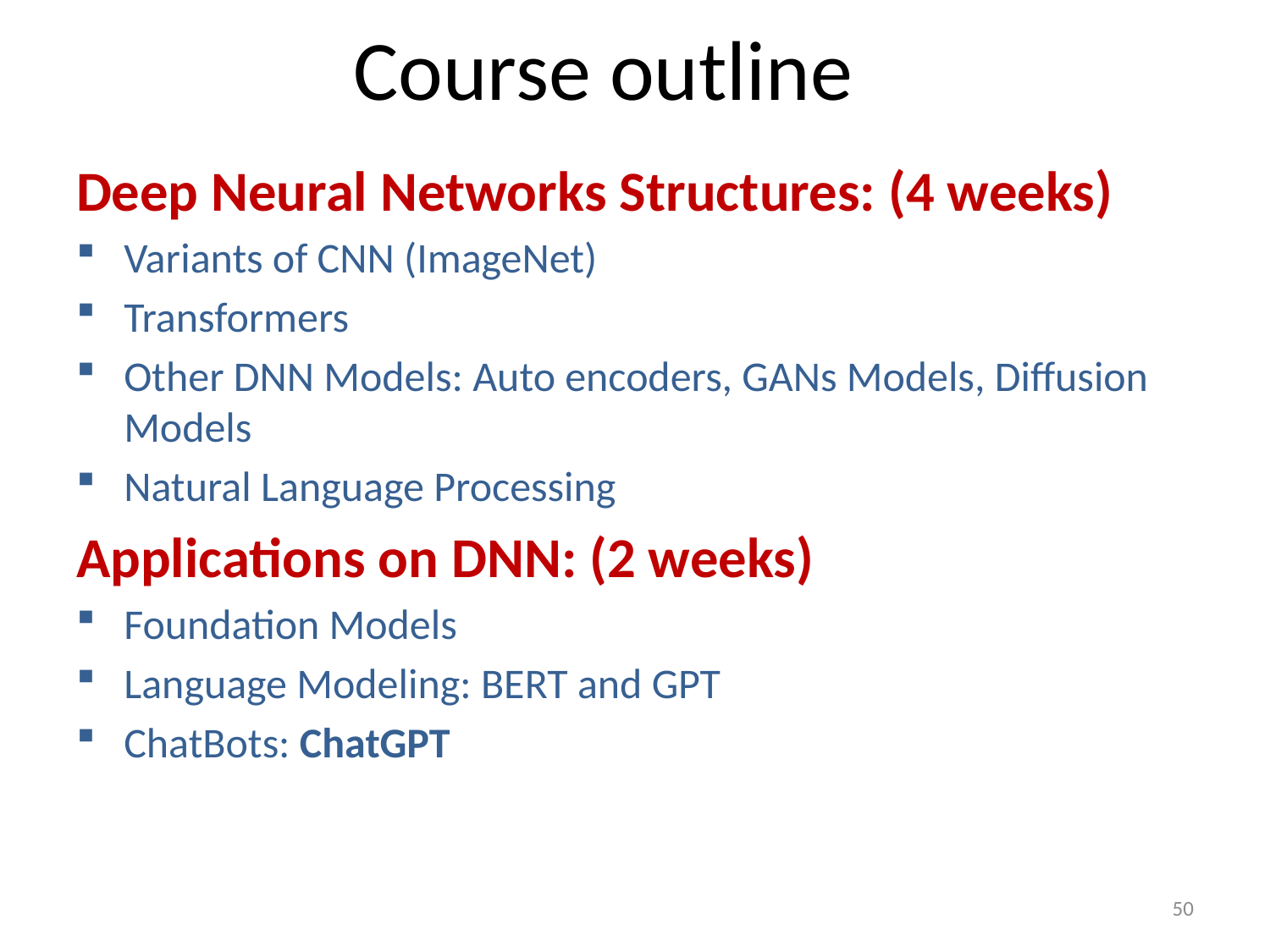

Course outline
Deep Neural Networks Structures: (4 weeks)
Variants of CNN (ImageNet)
Transformers
Other DNN Models: Auto encoders, GANs Models, Diffusion Models
Natural Language Processing
Applications on DNN: (2 weeks)
Foundation Models
Language Modeling: BERT and GPT
ChatBots: ChatGPT

50